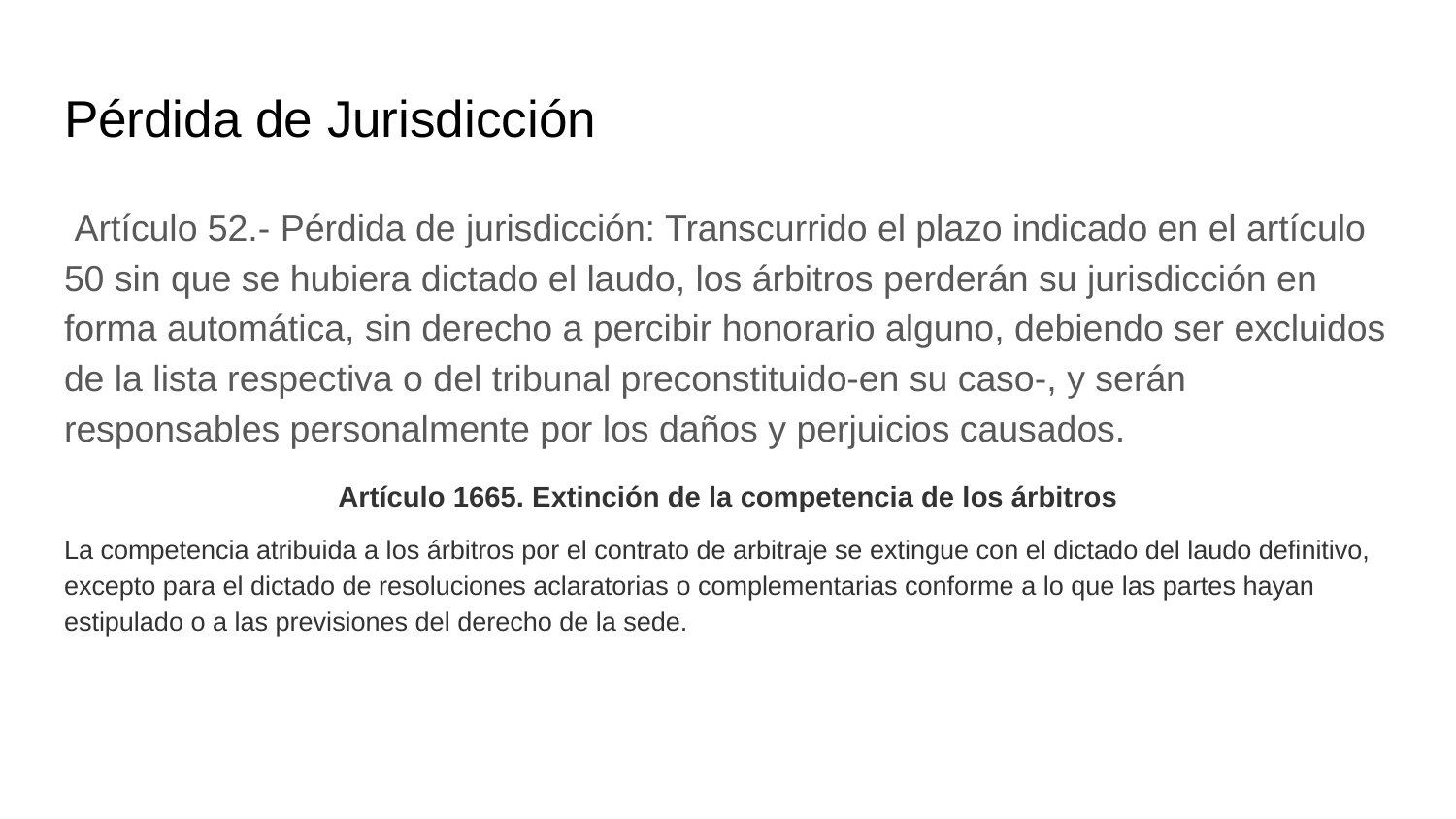

# Pérdida de Jurisdicción
 Artículo 52.- Pérdida de jurisdicción: Transcurrido el plazo indicado en el artículo 50 sin que se hubiera dictado el laudo, los árbitros perderán su jurisdicción en forma automática, sin derecho a percibir honorario alguno, debiendo ser excluidos de la lista respectiva o del tribunal preconstituido-en su caso-, y serán responsables personalmente por los daños y perjuicios causados.
Artículo 1665. Extinción de la competencia de los árbitros
La competencia atribuida a los árbitros por el contrato de arbitraje se extingue con el dictado del laudo definitivo, excepto para el dictado de resoluciones aclaratorias o complementarias conforme a lo que las partes hayan estipulado o a las previsiones del derecho de la sede.